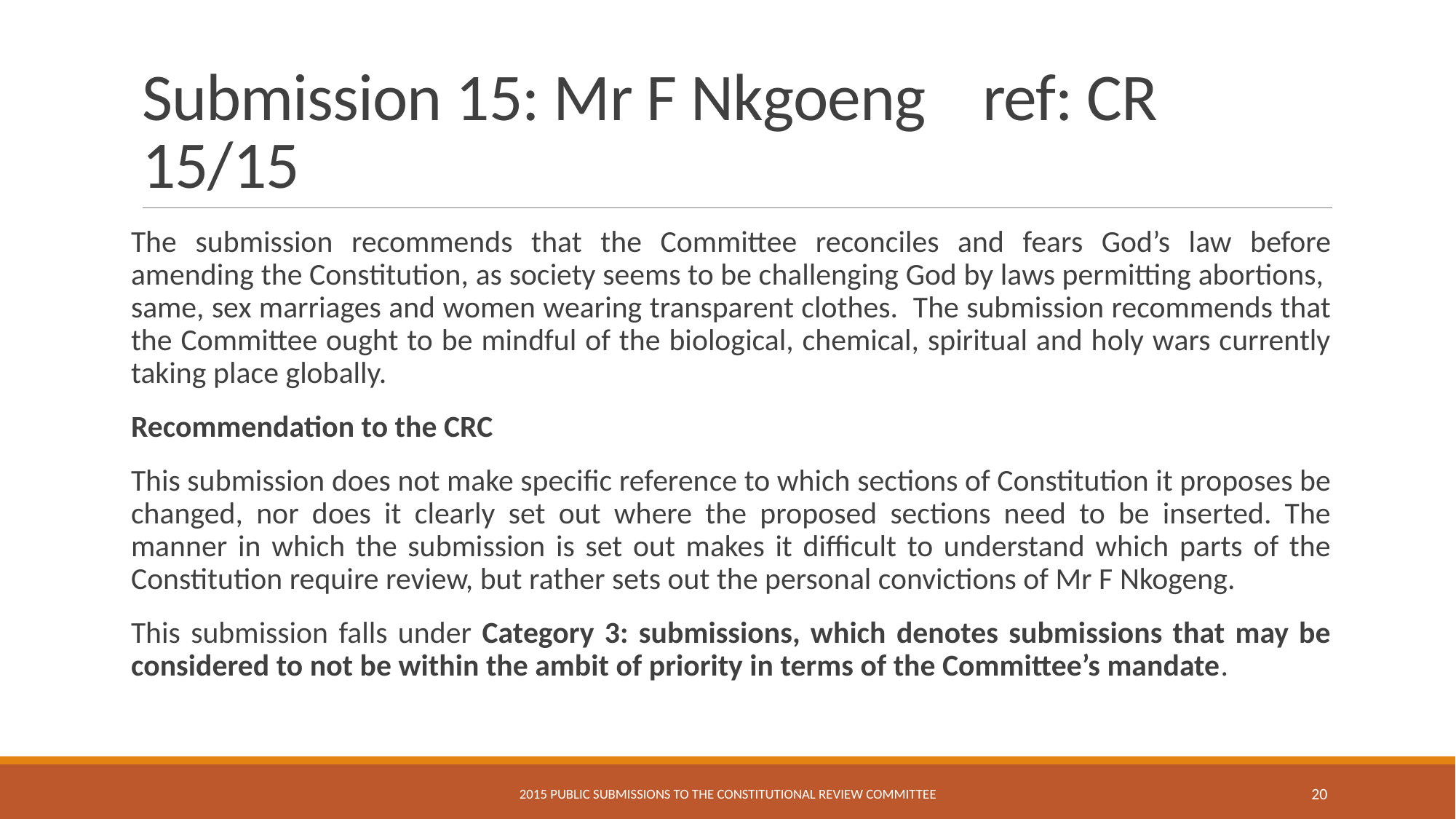

# Submission 15: Mr F Nkgoeng    ref: CR 15/15
The submission recommends that the Committee reconciles and fears God’s law before amending the Constitution, as society seems to be challenging God by laws permitting abortions,  same, sex marriages and women wearing transparent clothes.  The submission recommends that the Committee ought to be mindful of the biological, chemical, spiritual and holy wars currently taking place globally.
Recommendation to the CRC
This submission does not make specific reference to which sections of Constitution it proposes be changed, nor does it clearly set out where the proposed sections need to be inserted. The manner in which the submission is set out makes it difficult to understand which parts of the Constitution require review, but rather sets out the personal convictions of Mr F Nkogeng.
This submission falls under Category 3: submissions, which denotes submissions that may be considered to not be within the ambit of priority in terms of the Committee’s mandate.

2015 Public Submissions to the Constitutional review Committee
20